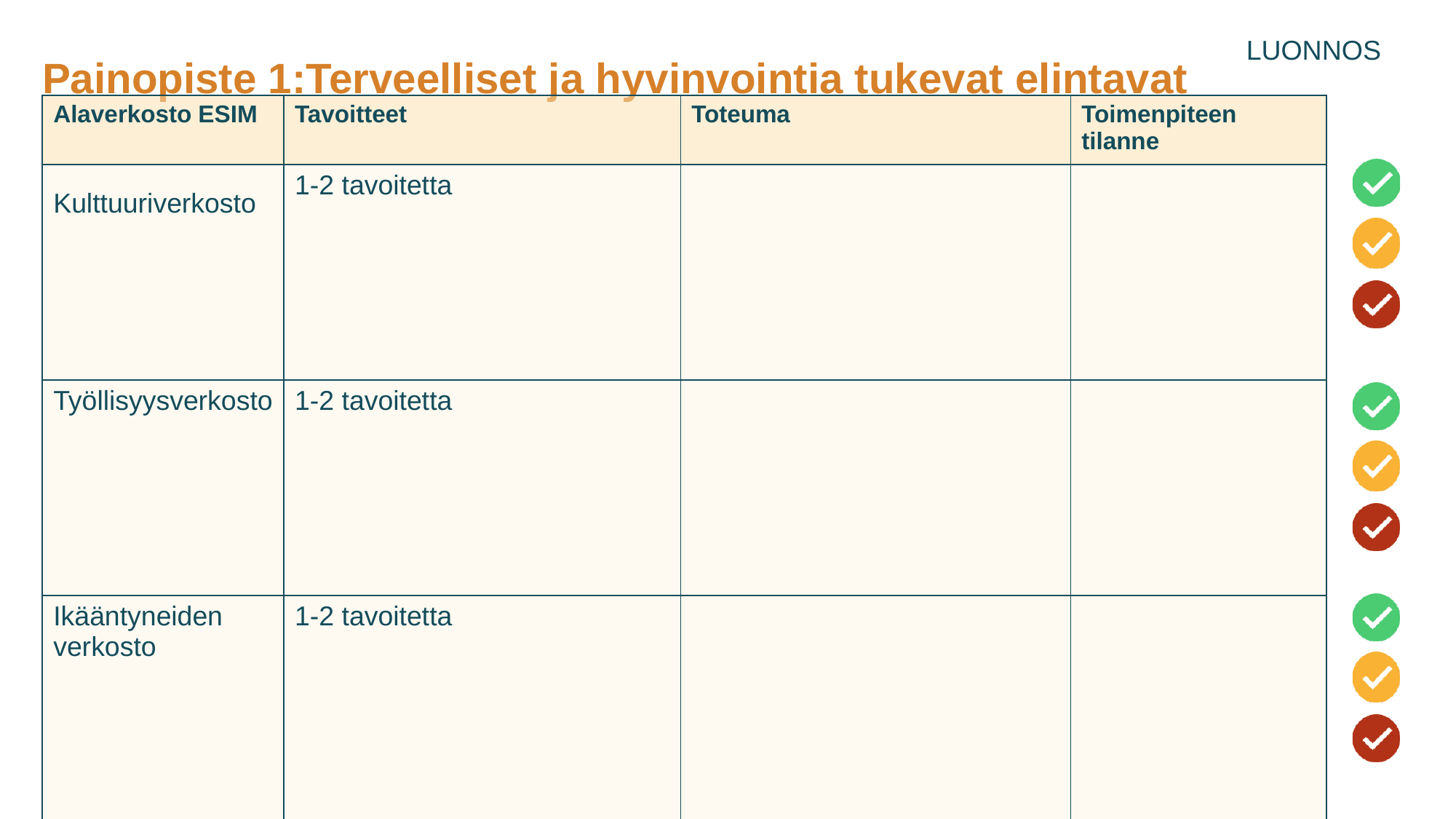

Painopiste 1:Terveelliset ja hyvinvointia tukevat elintavat
LUONNOS
| Alaverkosto ESIM | Tavoitteet | Toteuma | Toimenpiteen tilanne |
| --- | --- | --- | --- |
| Kulttuuriverkosto | 1-2 tavoitetta |  |  |
| Työllisyysverkosto | 1-2 tavoitetta |  |  |
| Ikääntyneiden verkosto | 1-2 tavoitetta |  |  |